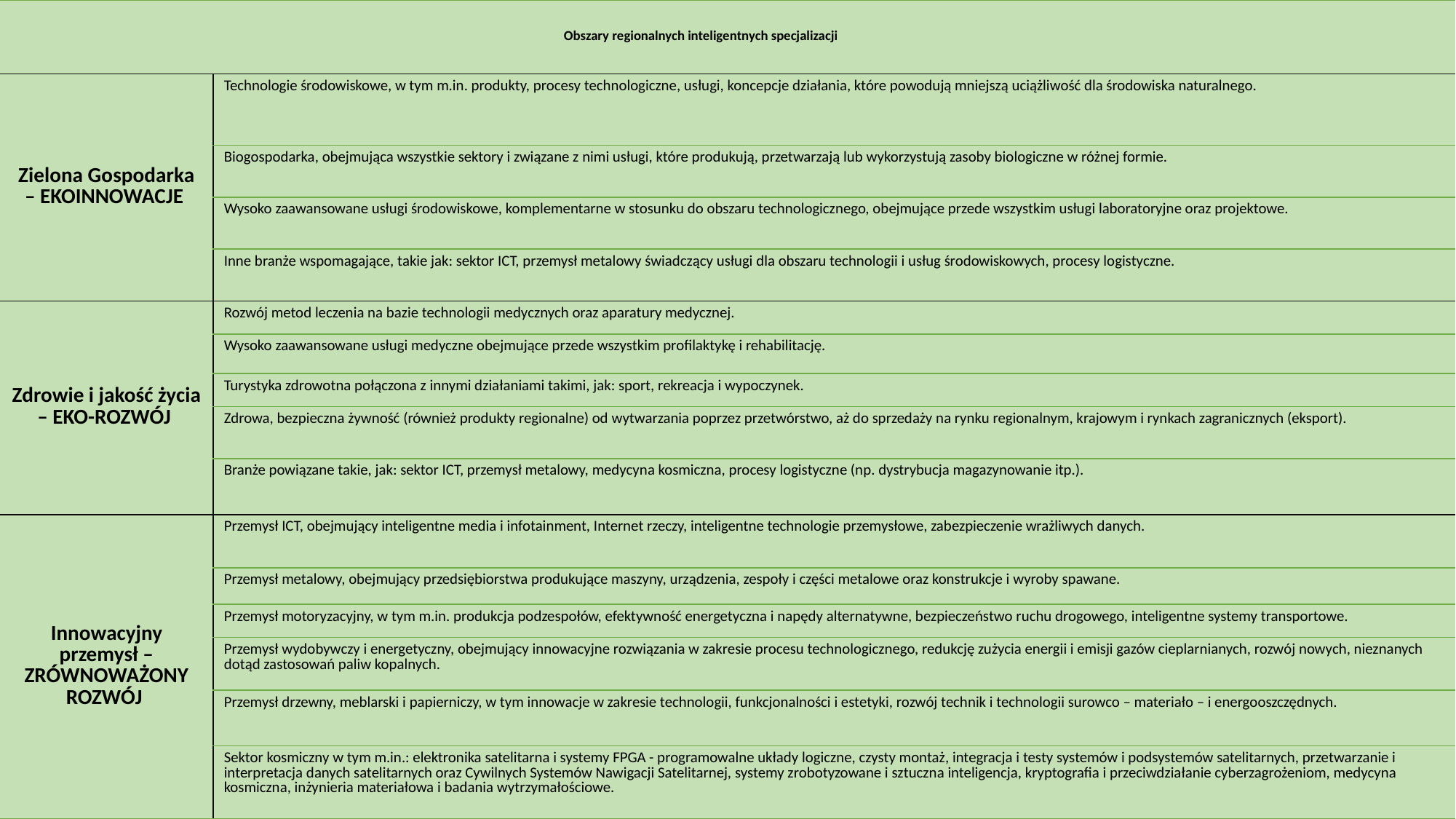

| Obszary regionalnych inteligentnych specjalizacji |  |
| --- | --- |
| Zielona Gospodarka – EKOINNOWACJE | Technologie środowiskowe, w tym m.in. produkty, procesy technologiczne, usługi, koncepcje działania, które powodują mniejszą uciążliwość dla środowiska naturalnego. |
|  | Biogospodarka, obejmująca wszystkie sektory i związane z nimi usługi, które produkują, przetwarzają lub wykorzystują zasoby biologiczne w różnej formie. |
|  | Wysoko zaawansowane usługi środowiskowe, komplementarne w stosunku do obszaru technologicznego, obejmujące przede wszystkim usługi laboratoryjne oraz projektowe. |
|  | Inne branże wspomagające, takie jak: sektor ICT, przemysł metalowy świadczący usługi dla obszaru technologii i usług środowiskowych, procesy logistyczne. |
| Zdrowie i jakość życia – EKO-ROZWÓJ | Rozwój metod leczenia na bazie technologii medycznych oraz aparatury medycznej. |
|  | Wysoko zaawansowane usługi medyczne obejmujące przede wszystkim profilaktykę i rehabilitację. |
|  | Turystyka zdrowotna połączona z innymi działaniami takimi, jak: sport, rekreacja i wypoczynek. |
|  | Zdrowa, bezpieczna żywność (również produkty regionalne) od wytwarzania poprzez przetwórstwo, aż do sprzedaży na rynku regionalnym, krajowym i rynkach zagranicznych (eksport). |
|  | Branże powiązane takie, jak: sektor ICT, przemysł metalowy, medycyna kosmiczna, procesy logistyczne (np. dystrybucja magazynowanie itp.). |
| Innowacyjny przemysł – ZRÓWNOWAŻONY ROZWÓJ | Przemysł ICT, obejmujący inteligentne media i infotainment, Internet rzeczy, inteligentne technologie przemysłowe, zabezpieczenie wrażliwych danych. |
|  | Przemysł metalowy, obejmujący przedsiębiorstwa produkujące maszyny, urządzenia, zespoły i części metalowe oraz konstrukcje i wyroby spawane. |
|  | Przemysł motoryzacyjny, w tym m.in. produkcja podzespołów, efektywność energetyczna i napędy alternatywne, bezpieczeństwo ruchu drogowego, inteligentne systemy transportowe. |
|  | Przemysł wydobywczy i energetyczny, obejmujący innowacyjne rozwiązania w zakresie procesu technologicznego, redukcję zużycia energii i emisji gazów cieplarnianych, rozwój nowych, nieznanych dotąd zastosowań paliw kopalnych. |
|  | Przemysł drzewny, meblarski i papierniczy, w tym innowacje w zakresie technologii, funkcjonalności i estetyki, rozwój technik i technologii surowco – materiało – i energooszczędnych. |
|  | Sektor kosmiczny w tym m.in.: elektronika satelitarna i systemy FPGA - programowalne układy logiczne, czysty montaż, integracja i testy systemów i podsystemów satelitarnych, przetwarzanie i interpretacja danych satelitarnych oraz Cywilnych Systemów Nawigacji Satelitarnej, systemy zrobotyzowane i sztuczna inteligencja, kryptografia i przeciwdziałanie cyberzagrożeniom, medycyna kosmiczna, inżynieria materiałowa i badania wytrzymałościowe. |